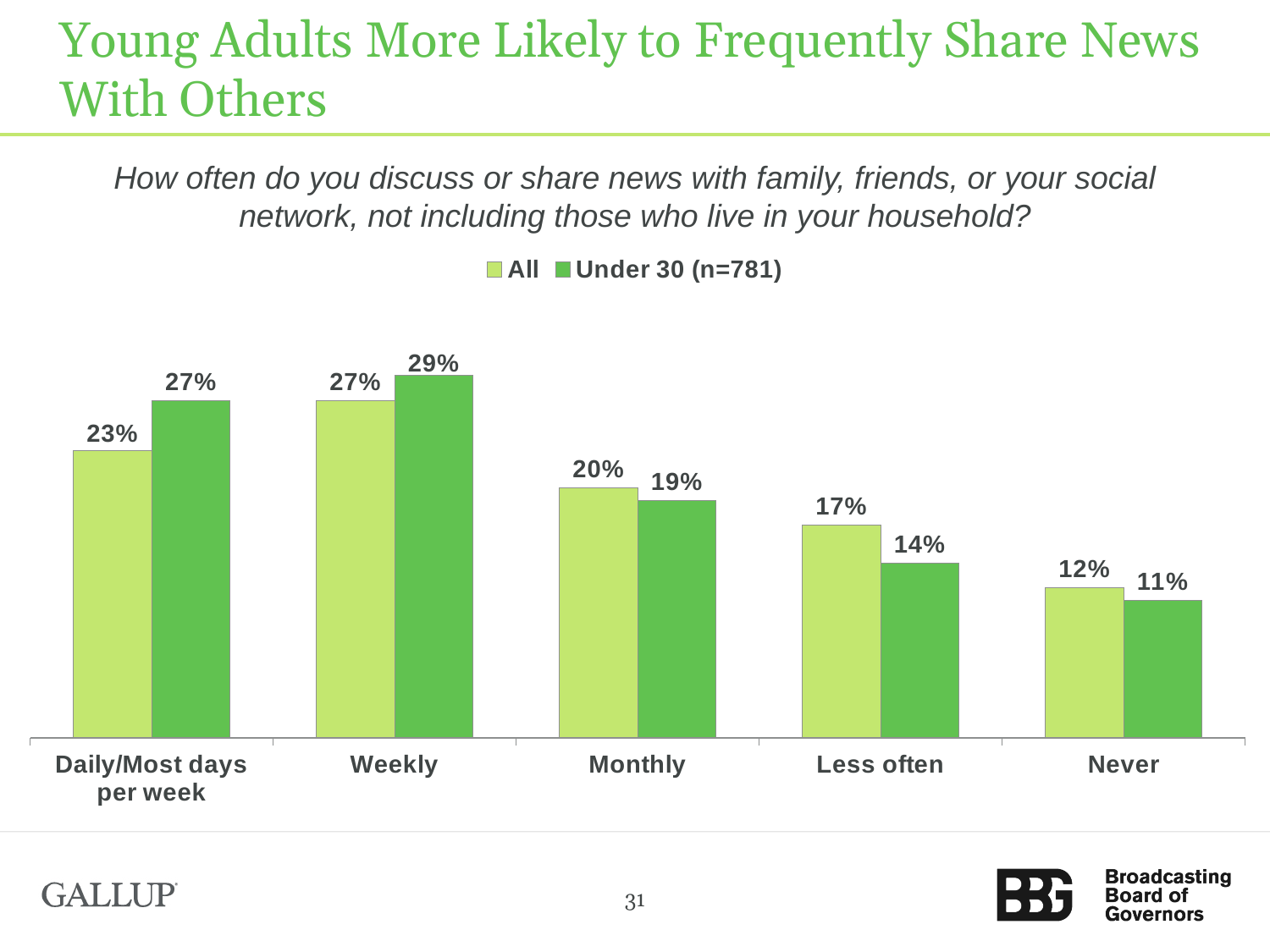

# Young Adults More Likely to Frequently Share News With Others
How often do you discuss or share news with family, friends, or your social network, not including those who live in your household?

### Chart

| Category | All | Under 30 (n=781) |
|---|---|---|
| Daily/Most days per week | 0.23 | 0.27 |
| Weekly | 0.27 | 0.29 |
| Monthly | 0.2 | 0.19 |
| Less often | 0.17 | 0.14 |
| Never | 0.12 | 0.11 |
31